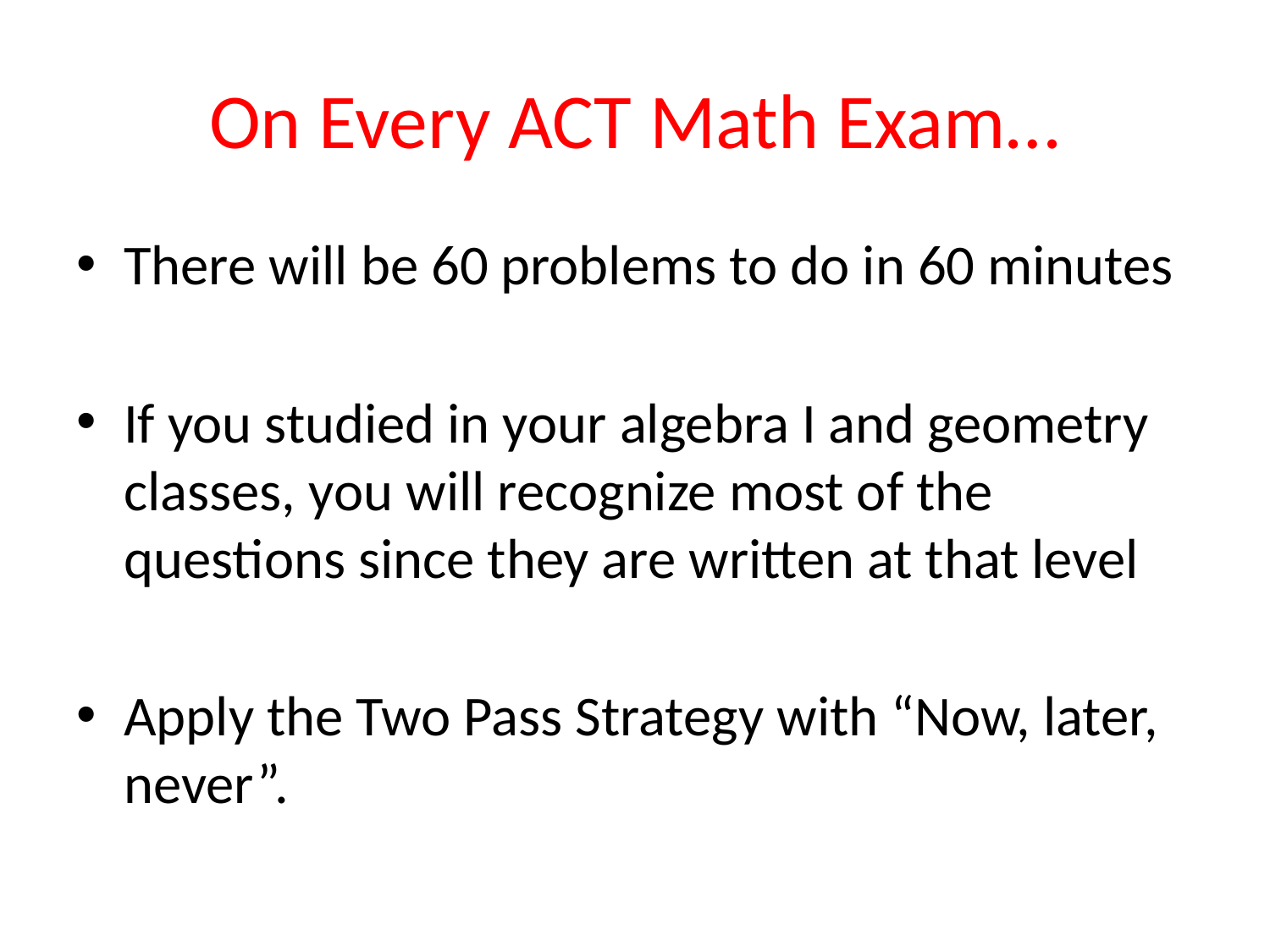

# On Every ACT Math Exam…
There will be 60 problems to do in 60 minutes

If you studied in your algebra I and geometry classes, you will recognize most of the questions since they are written at that level

Apply the Two Pass Strategy with “Now, later, never”.